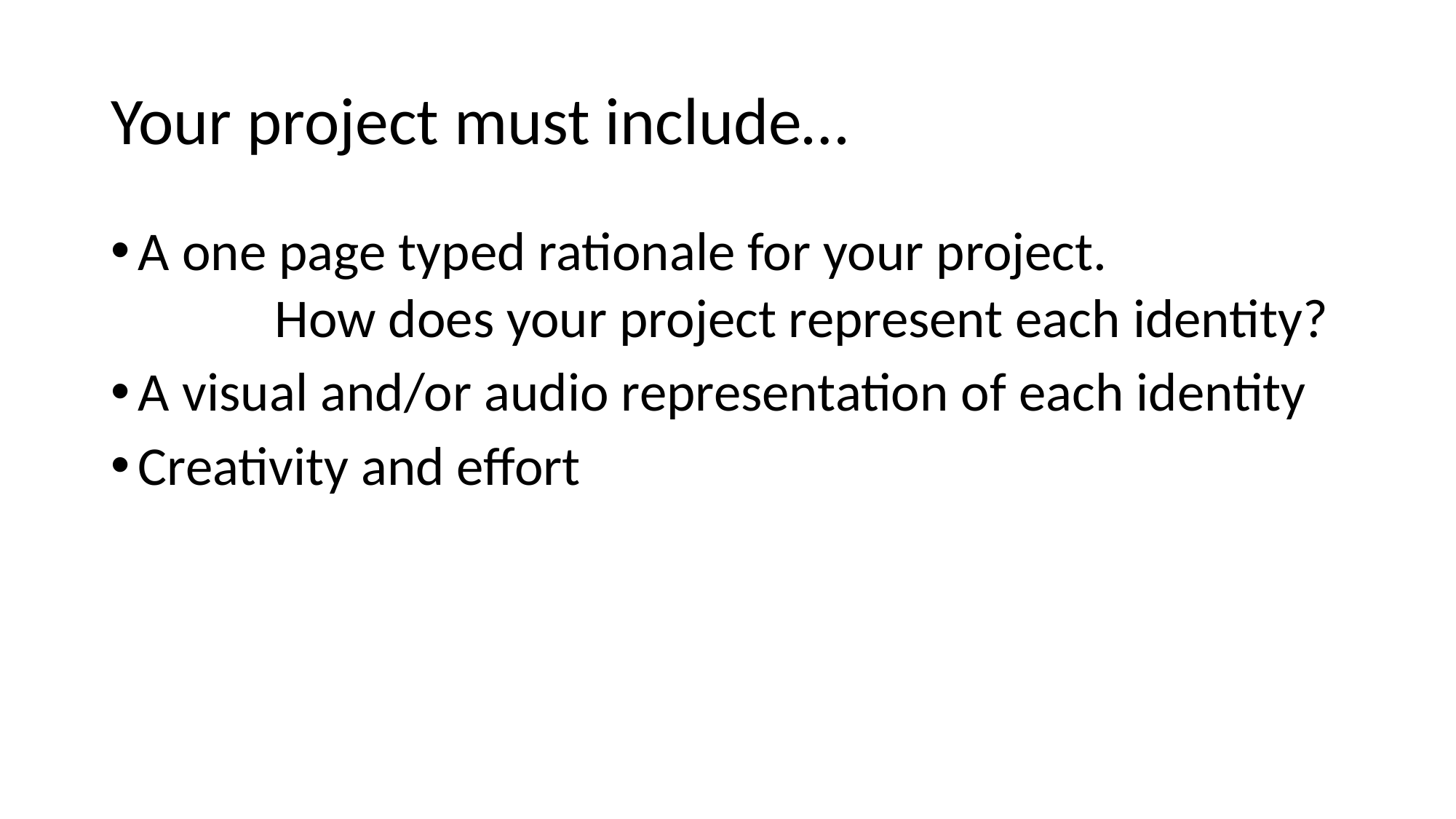

# Your project must include…
A one page typed rationale for your project.
	How does your project represent each identity?
A visual and/or audio representation of each identity
Creativity and effort